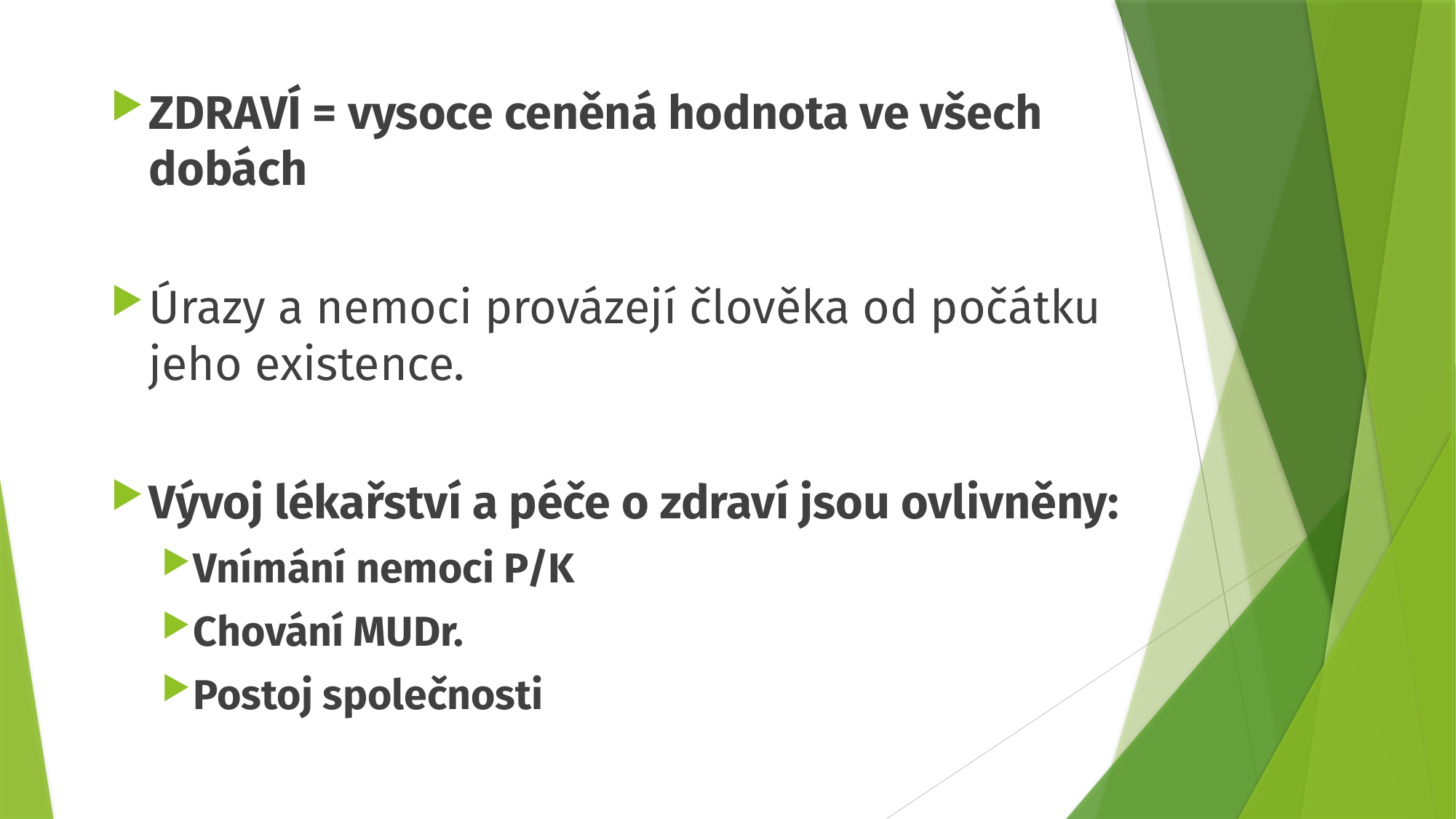

ZDRAVÍ = vysoce ceněná hodnota ve všech dobách

Úrazy a nemoci provázejí člověka od počátku jeho existence.

Vývoj lékařství a péče o zdraví jsou ovlivněny:
Vnímání nemoci P/K
Chování MUDr.
Postoj společnosti